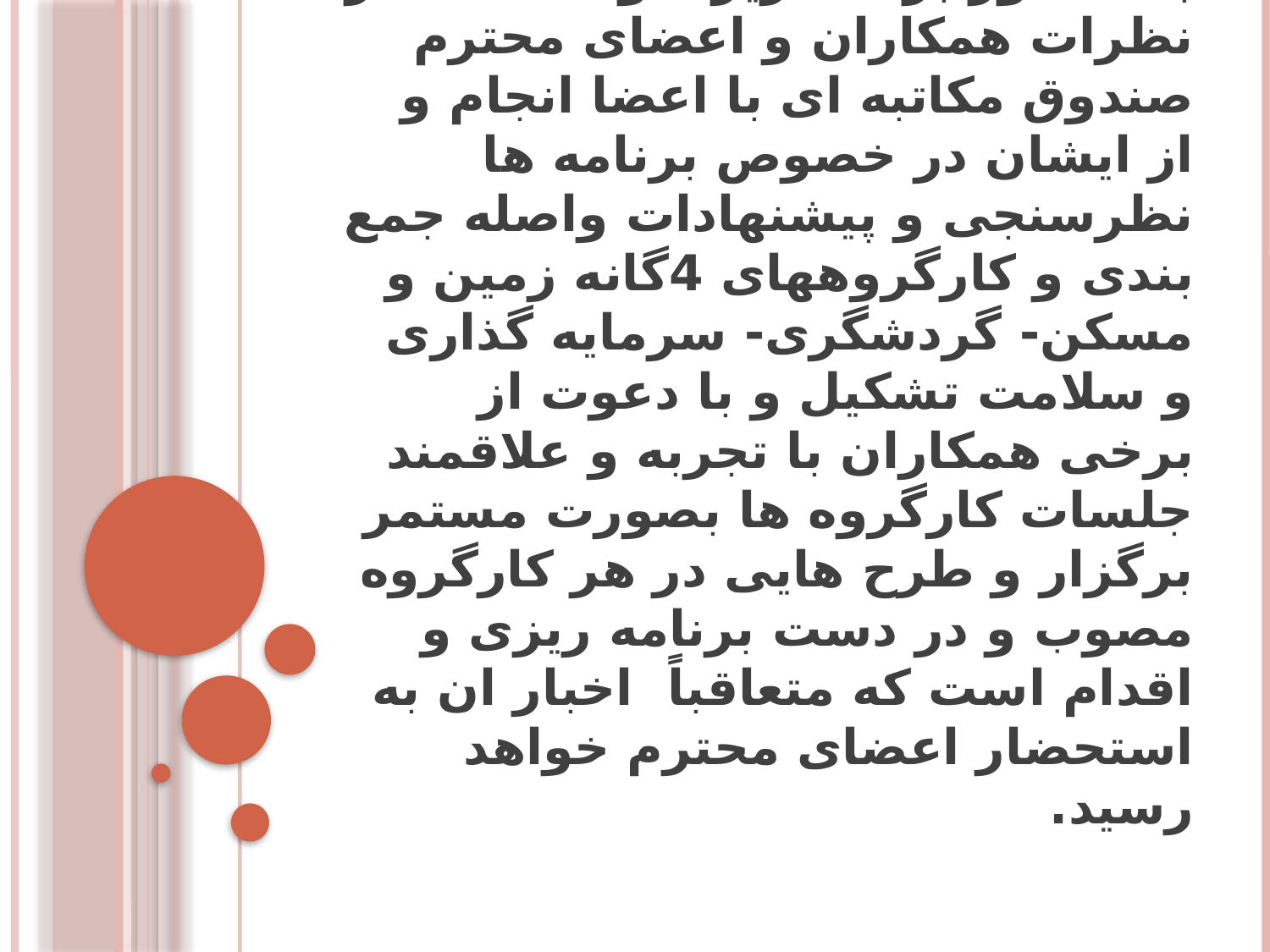

# تشکیل کارگروه های 4گانه در صندوق به منظور برنامه ریزی و استفاده از نظرات همکاران و اعضای محترم صندوق مکاتبه ای با اعضا انجام و از ایشان در خصوص برنامه ها نظرسنجی و پیشنهادات واصله جمع بندی و کارگروههای 4گانه زمین و مسکن- گردشگری- سرمایه گذاری و سلامت تشکیل و با دعوت از برخی همکاران با تجربه و علاقمند جلسات کارگروه ها بصورت مستمر برگزار و طرح هایی در هر کارگروه مصوب و در دست برنامه ریزی و اقدام است که متعاقباً  اخبار ان به استحضار اعضای محترم خواهد رسید.